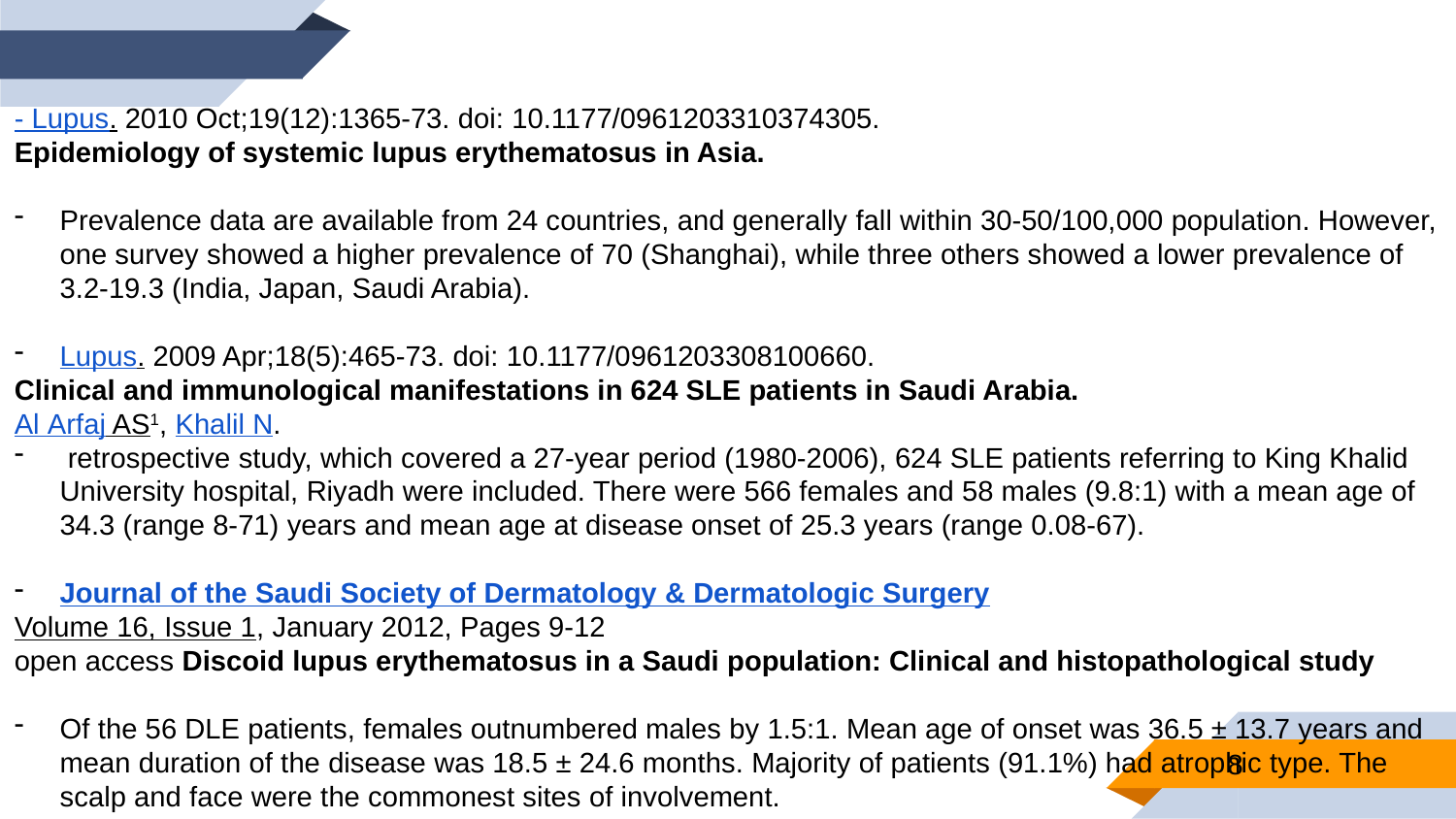

- Lupus. 2010 Oct;19(12):1365-73. doi: 10.1177/0961203310374305.
Epidemiology of systemic lupus erythematosus in Asia.

Prevalence data are available from 24 countries, and generally fall within 30-50/100,000 population. However, one survey showed a higher prevalence of 70 (Shanghai), while three others showed a lower prevalence of 3.2-19.3 (India, Japan, Saudi Arabia).

Lupus. 2009 Apr;18(5):465-73. doi: 10.1177/0961203308100660.
Clinical and immunological manifestations in 624 SLE patients in Saudi Arabia.
Al Arfaj AS1, Khalil N.
 retrospective study, which covered a 27-year period (1980-2006), 624 SLE patients referring to King Khalid University hospital, Riyadh were included. There were 566 females and 58 males (9.8:1) with a mean age of 34.3 (range 8-71) years and mean age at disease onset of 25.3 years (range 0.08-67).

Journal of the Saudi Society of Dermatology & Dermatologic Surgery
Volume 16, Issue 1, January 2012, Pages 9-12
open access Discoid lupus erythematosus in a Saudi population: Clinical and histopathological study

Of the 56 DLE patients, females outnumbered males by 1.5:1. Mean age of onset was 36.5 ± 13.7 years and mean duration of the disease was 18.5 ± 24.6 months. Majority of patients (91.1%) had atrophic type. The scalp and face were the commonest sites of involvement.
8